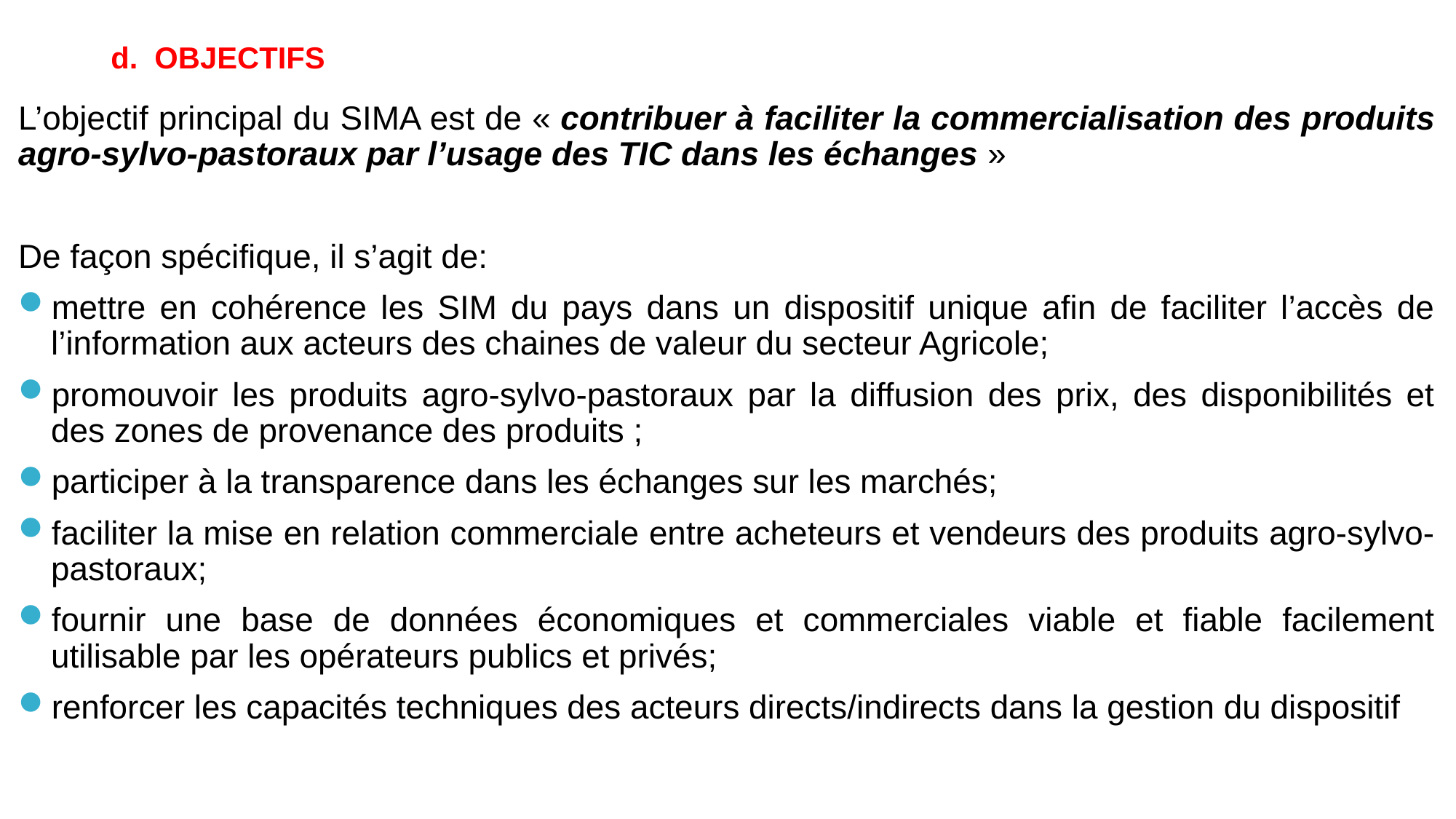

# d.  OBJECTIFS
L’objectif principal du SIMA est de « contribuer à faciliter la commercialisation des produits agro-sylvo-pastoraux par l’usage des TIC dans les échanges »

De façon spécifique, il s’agit de:
mettre en cohérence les SIM du pays dans un dispositif unique afin de faciliter l’accès de l’information aux acteurs des chaines de valeur du secteur Agricole;
promouvoir les produits agro-sylvo-pastoraux par la diffusion des prix, des disponibilités et des zones de provenance des produits ;
participer à la transparence dans les échanges sur les marchés;
faciliter la mise en relation commerciale entre acheteurs et vendeurs des produits agro-sylvo-pastoraux;
fournir une base de données économiques et commerciales viable et fiable facilement utilisable par les opérateurs publics et privés;
renforcer les capacités techniques des acteurs directs/indirects dans la gestion du dispositif